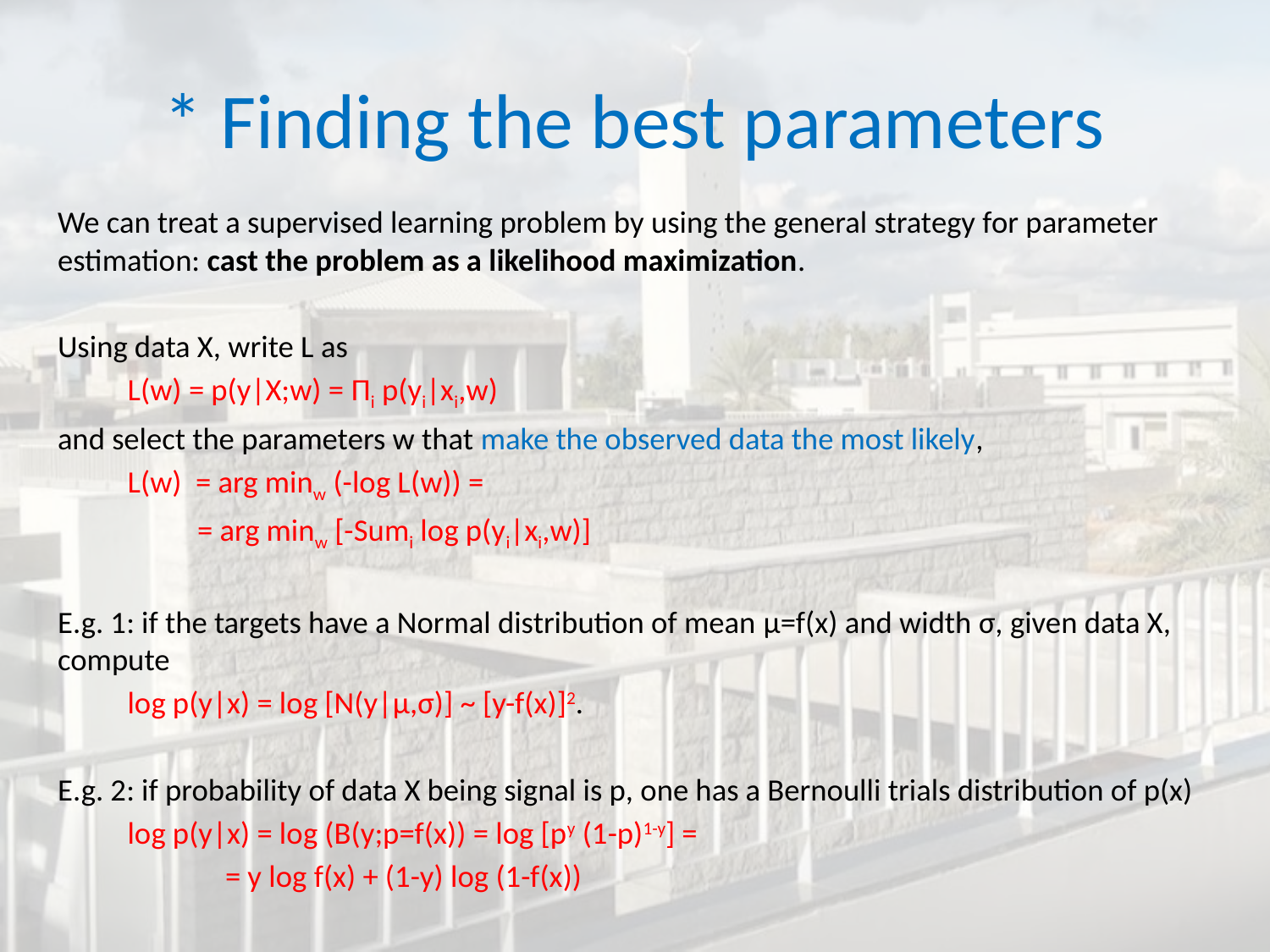

# * Finding the best parameters
We can treat a supervised learning problem by using the general strategy for parameter estimation: cast the problem as a likelihood maximization.

Using data X, write L as
	L(w) = p(y|X;w) = Πi p(yi|xi,w)
and select the parameters w that make the observed data the most likely,
	L(w)  = arg minw (-log L(w)) =
		= arg minw [-Sumi log p(yi|xi,w)]

E.g. 1: if the targets have a Normal distribution of mean μ=f(x) and width σ, given data X, compute
	log p(y|x) = log [N(y|μ,σ)] ~ [y-f(x)]2.

E.g. 2: if probability of data X being signal is p, one has a Bernoulli trials distribution of p(x)
	log p(y|x) = log (B(y;p=f(x)) = log [py (1-p)1-y] =
		    = y log f(x) + (1-y) log (1-f(x))